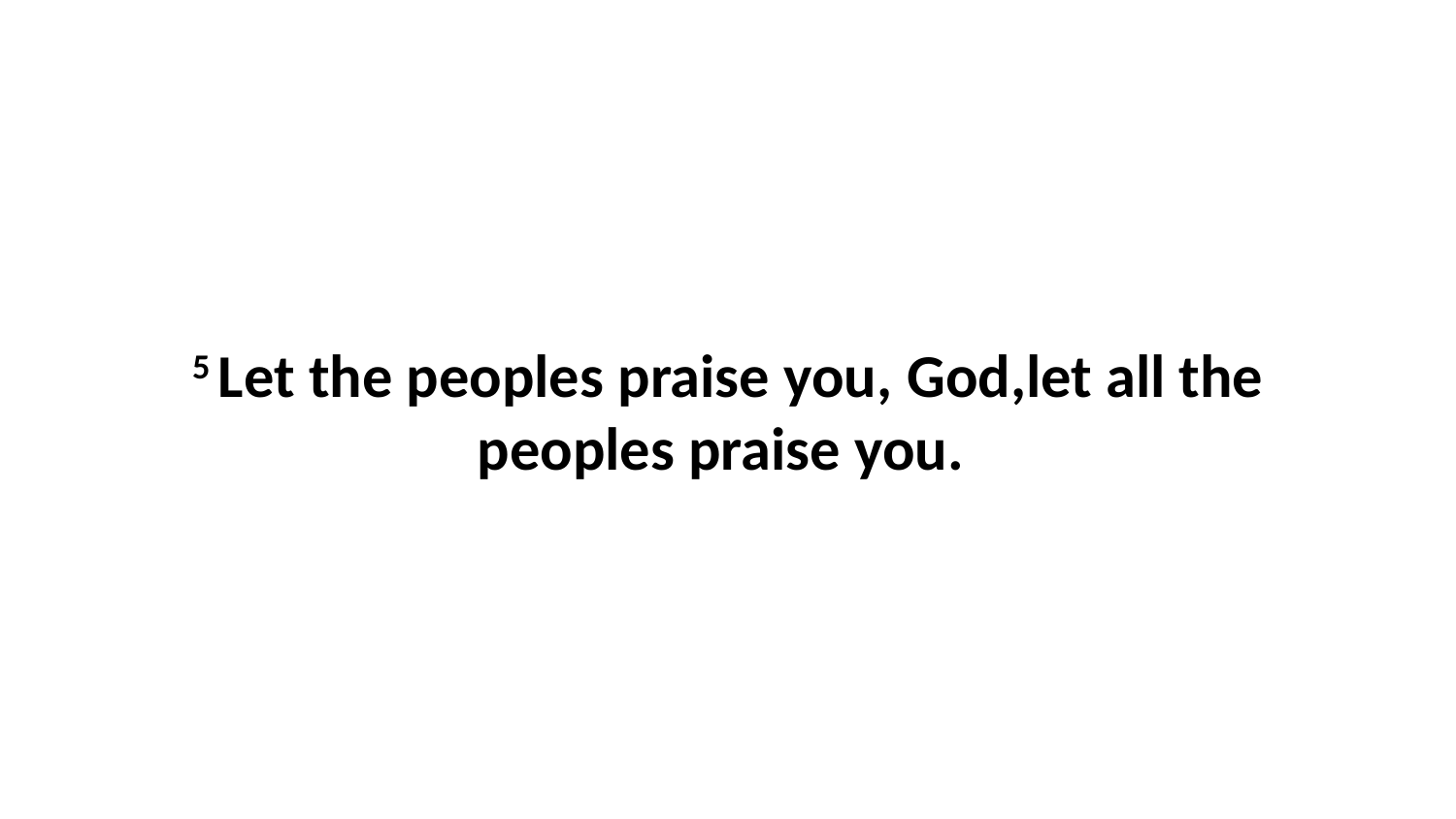

5 Let the peoples praise you, God,let all the peoples praise you.